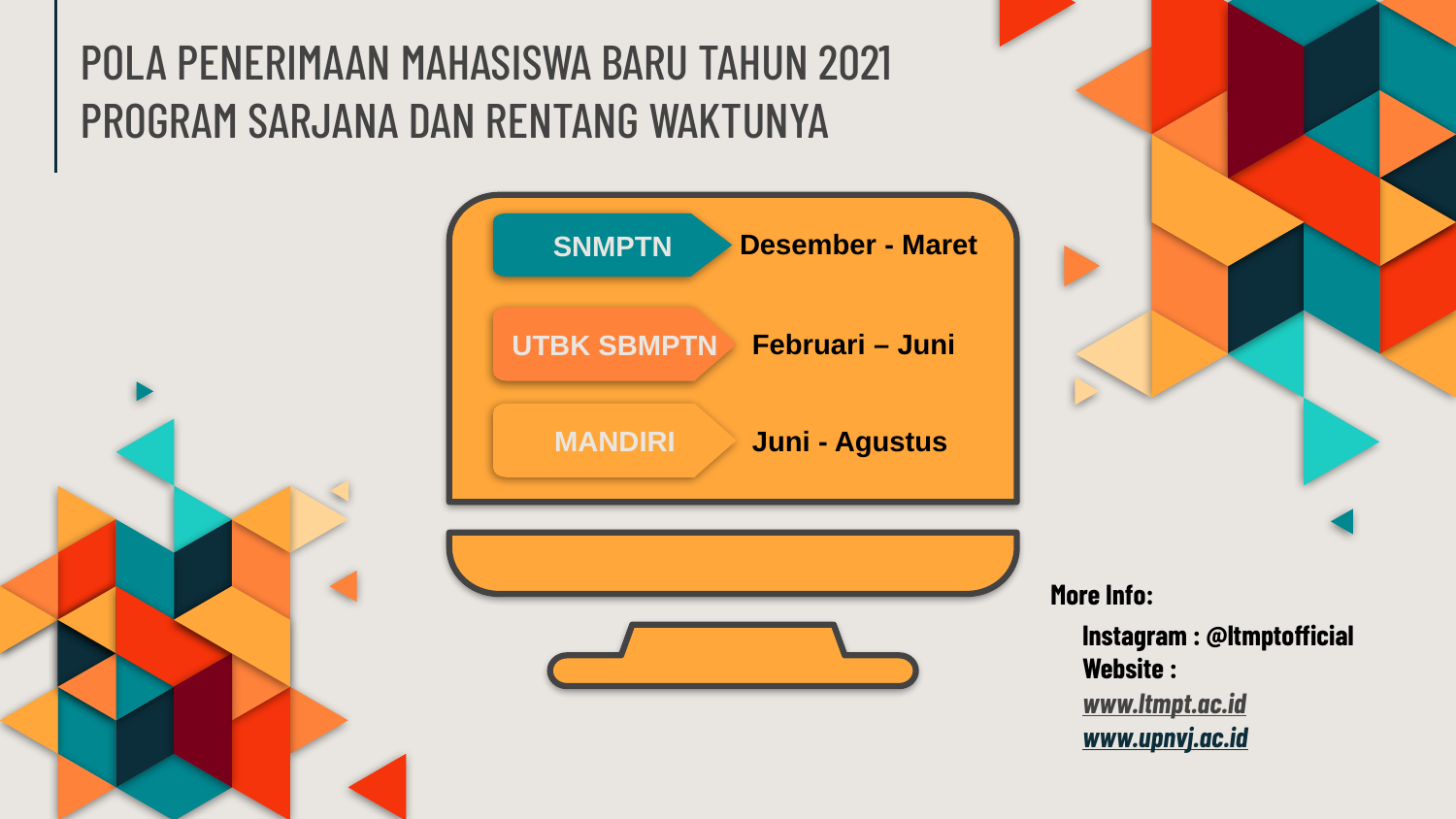

# POLA PENERIMAAN MAHASISWA BARU TAHUN 2021 PROGRAM SARJANA DAN RENTANG WAKTUNYA

SNMPTN
Desember - Maret
UTBK SBMPTN
Februari – Juni
MANDIRI
Juni - Agustus
More Info:
Instagram : @ltmptofficial
Website :
www.ltmpt.ac.id www.upnvj.ac.id